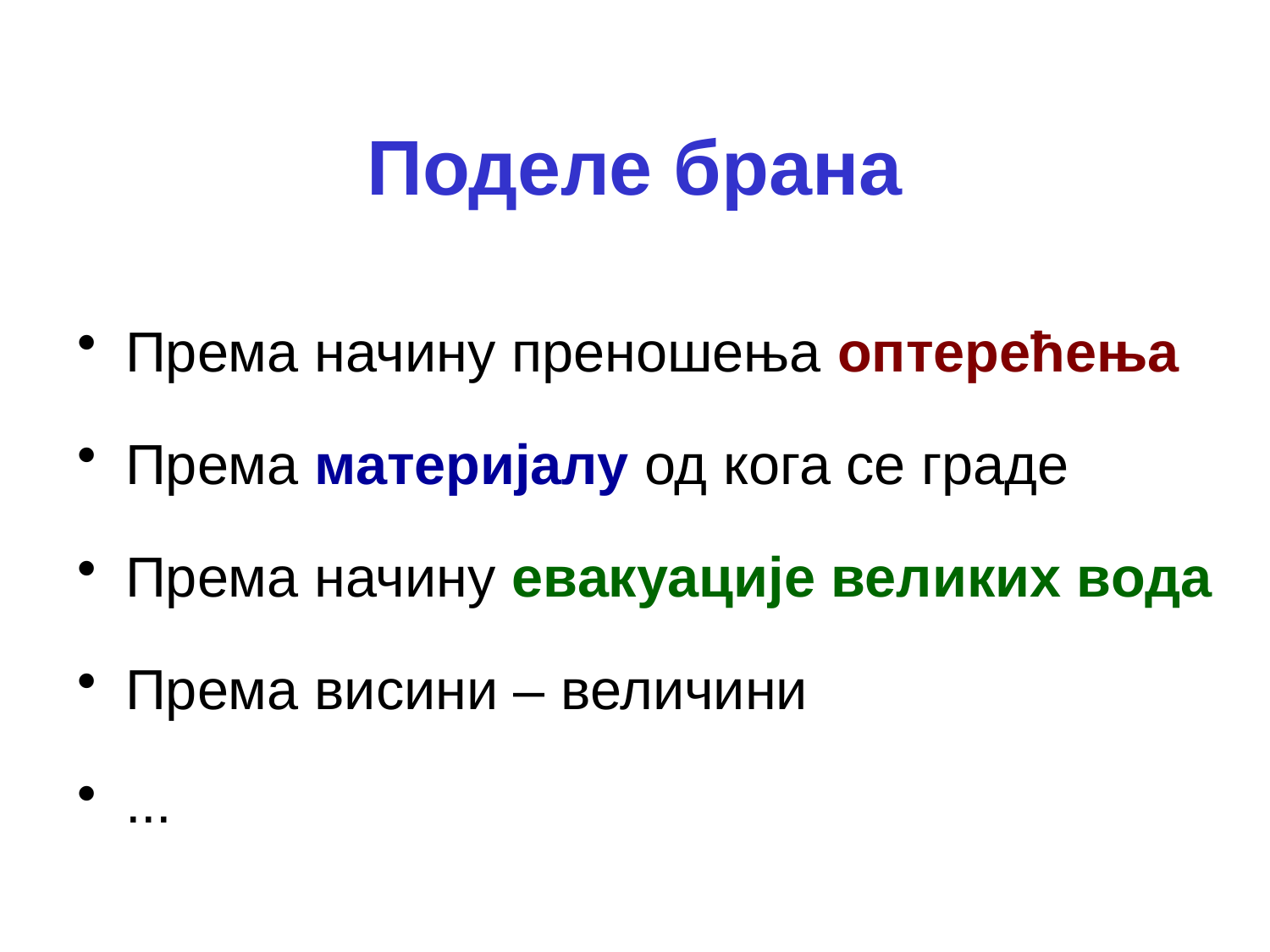

# Поделе брана
Према начину преношења оптерећења
Према материјалу од кога се граде
Према начину евакуације великих вода
Према висини – величини
...